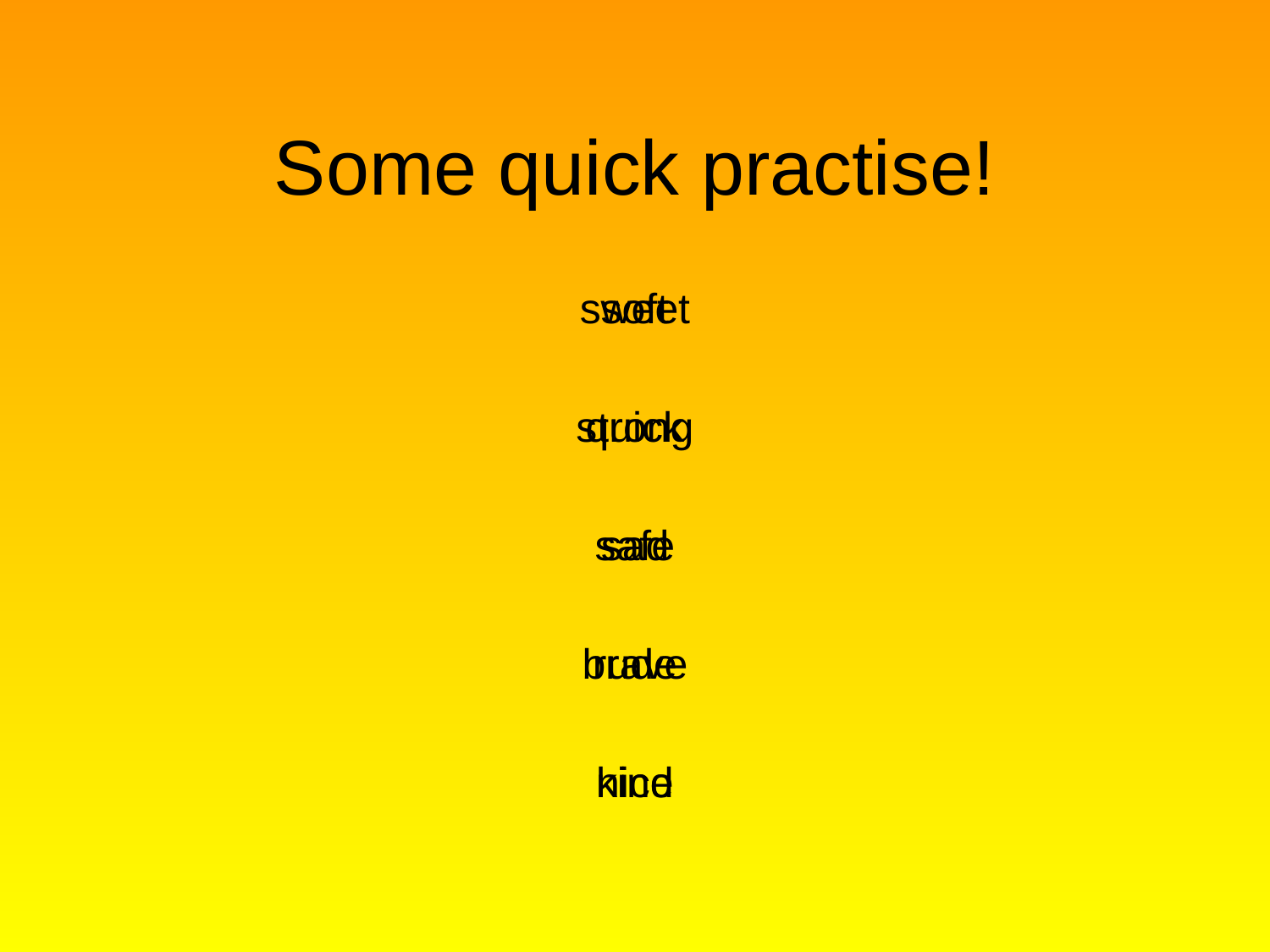

# Some quick practise!
soft

quick

safe

rude

nice
sweet

strong

sad

brave

kind